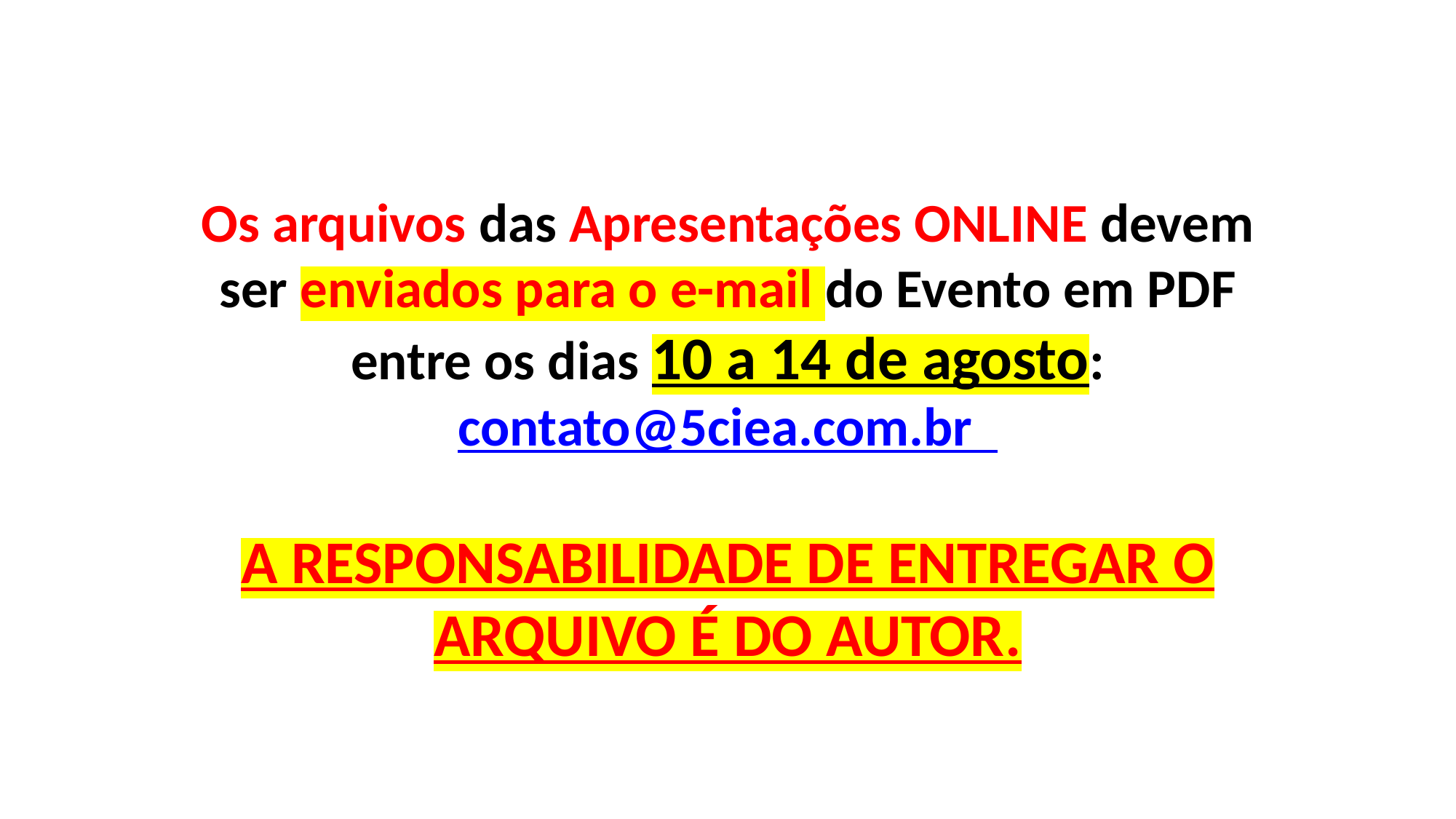

Os arquivos das Apresentações ONLINE devem ser enviados para o e-mail do Evento em PDF entre os dias 10 a 14 de agosto:
contato@5ciea.com.br

A RESPONSABILIDADE DE ENTREGAR O ARQUIVO É DO AUTOR.